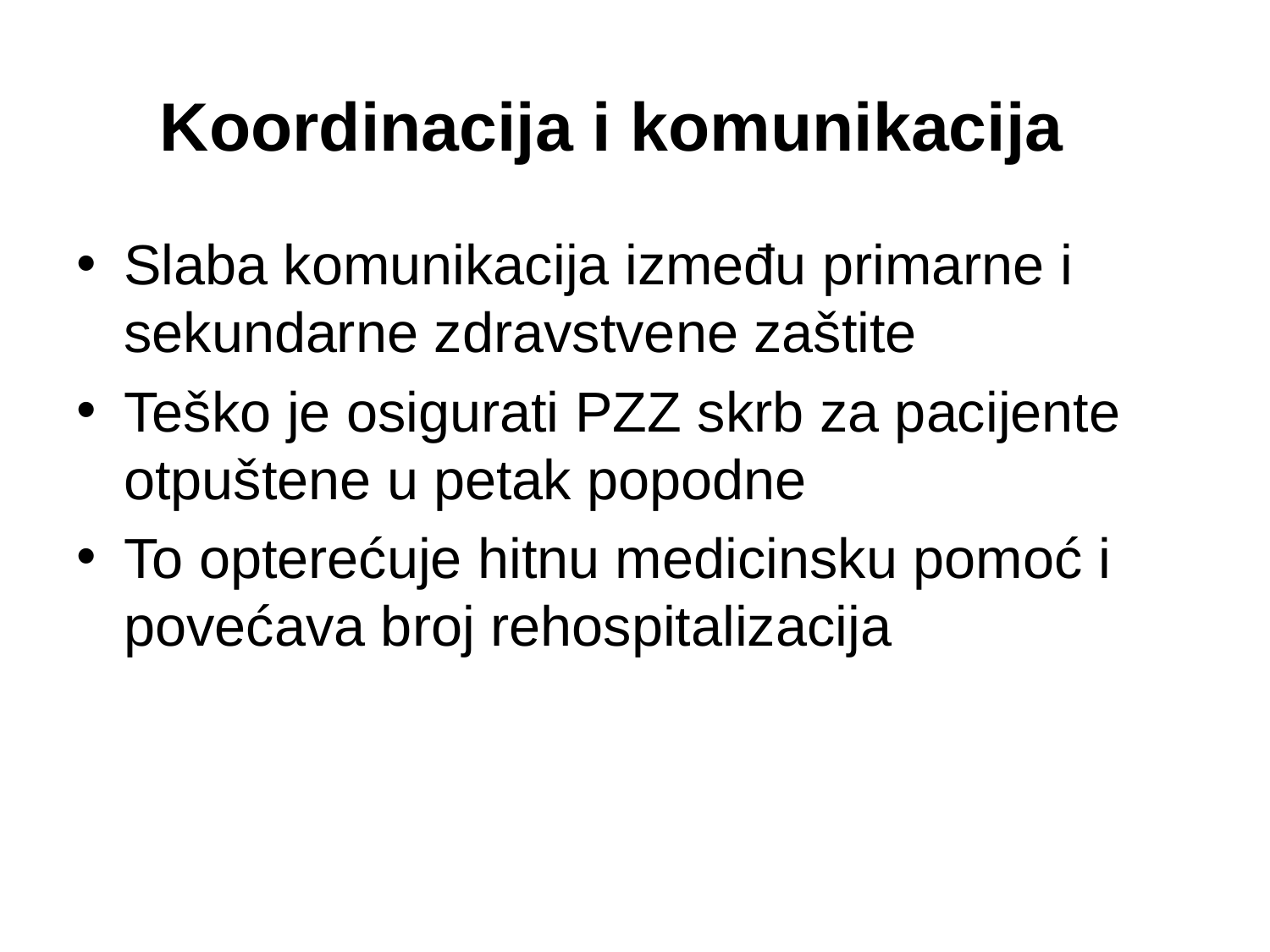

# Koordinacija i komunikacija
Slaba komunikacija između primarne i sekundarne zdravstvene zaštite
Teško je osigurati PZZ skrb za pacijente otpuštene u petak popodne
To opterećuje hitnu medicinsku pomoć i povećava broj rehospitalizacija